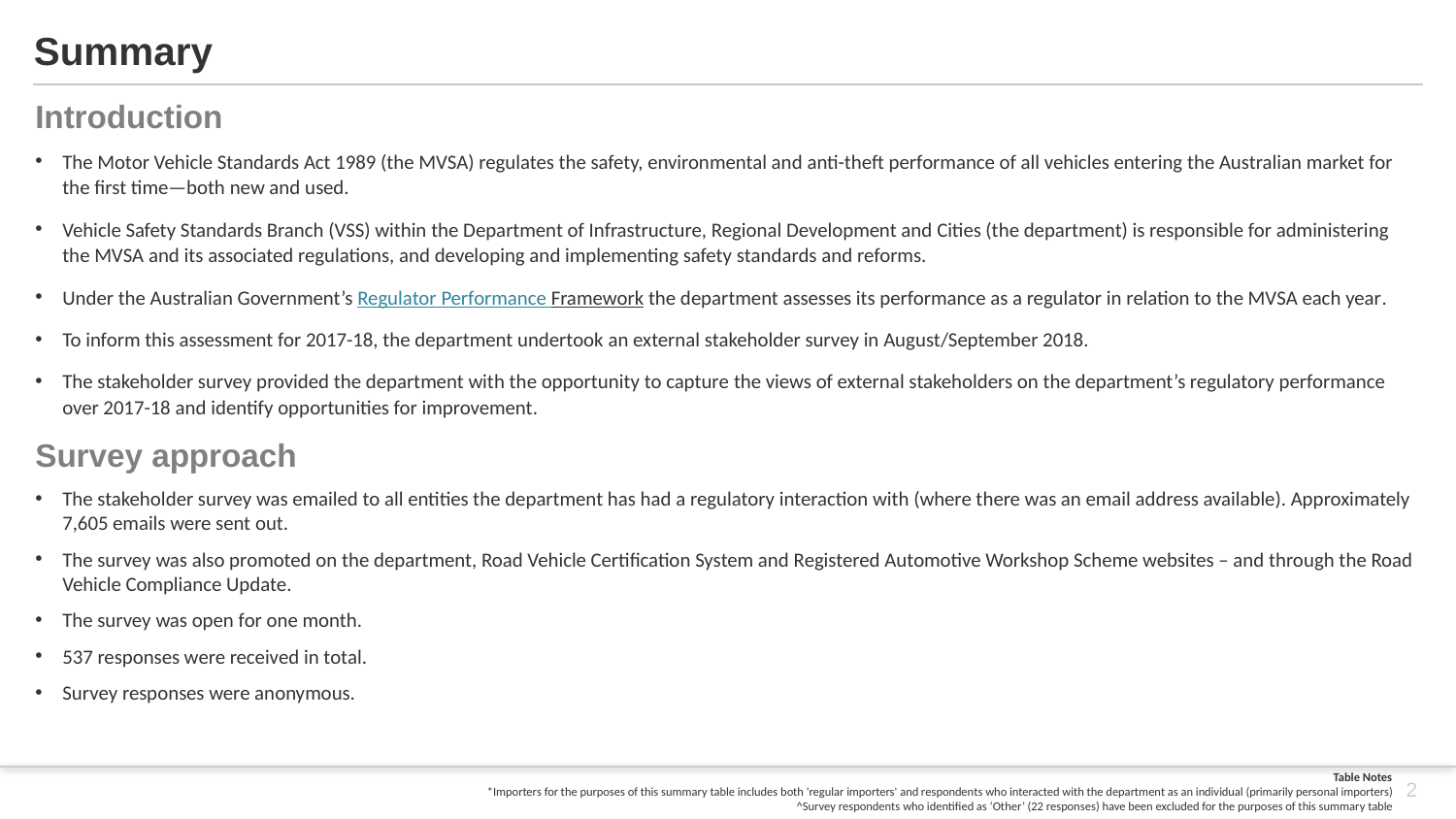

Summary
Introduction
The Motor Vehicle Standards Act 1989 (the MVSA) regulates the safety, environmental and anti-theft performance of all vehicles entering the Australian market for the first time—both new and used.
Vehicle Safety Standards Branch (VSS) within the Department of Infrastructure, Regional Development and Cities (the department) is responsible for administering the MVSA and its associated regulations, and developing and implementing safety standards and reforms.
Under the Australian Government’s Regulator Performance Framework the department assesses its performance as a regulator in relation to the MVSA each year.
To inform this assessment for 2017-18, the department undertook an external stakeholder survey in August/September 2018.
The stakeholder survey provided the department with the opportunity to capture the views of external stakeholders on the department’s regulatory performance over 2017-18 and identify opportunities for improvement.
Survey approach
The stakeholder survey was emailed to all entities the department has had a regulatory interaction with (where there was an email address available). Approximately 7,605 emails were sent out.
The survey was also promoted on the department, Road Vehicle Certification System and Registered Automotive Workshop Scheme websites – and through the Road Vehicle Compliance Update.
The survey was open for one month.
537 responses were received in total.
Survey responses were anonymous.

Table Notes
*Importers for the purposes of this summary table includes both 'regular importers' and respondents who interacted with the department as an individual (primarily personal importers)
^Survey respondents who identified as ‘Other’ (22 responses) have been excluded for the purposes of this summary table
2